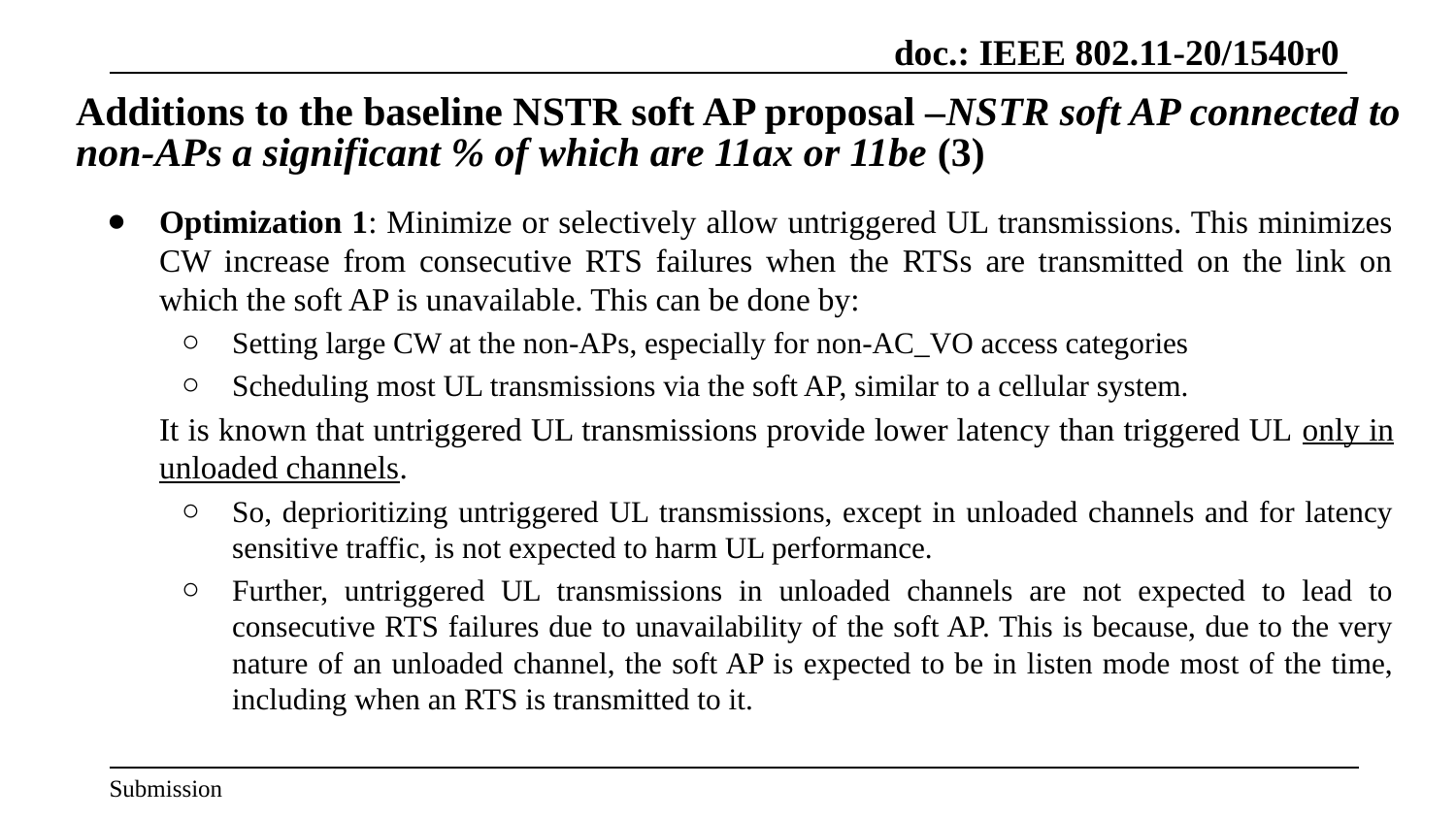

# Additions to the baseline NSTR soft AP proposal –NSTR soft AP connected to non-APs a significant % of which are 11ax or 11be (3)
Optimization 1: Minimize or selectively allow untriggered UL transmissions. This minimizes CW increase from consecutive RTS failures when the RTSs are transmitted on the link on which the soft AP is unavailable. This can be done by:
Setting large CW at the non-APs, especially for non-AC_VO access categories
Scheduling most UL transmissions via the soft AP, similar to a cellular system.
It is known that untriggered UL transmissions provide lower latency than triggered UL only in unloaded channels.
So, deprioritizing untriggered UL transmissions, except in unloaded channels and for latency sensitive traffic, is not expected to harm UL performance.
Further, untriggered UL transmissions in unloaded channels are not expected to lead to consecutive RTS failures due to unavailability of the soft AP. This is because, due to the very nature of an unloaded channel, the soft AP is expected to be in listen mode most of the time, including when an RTS is transmitted to it.